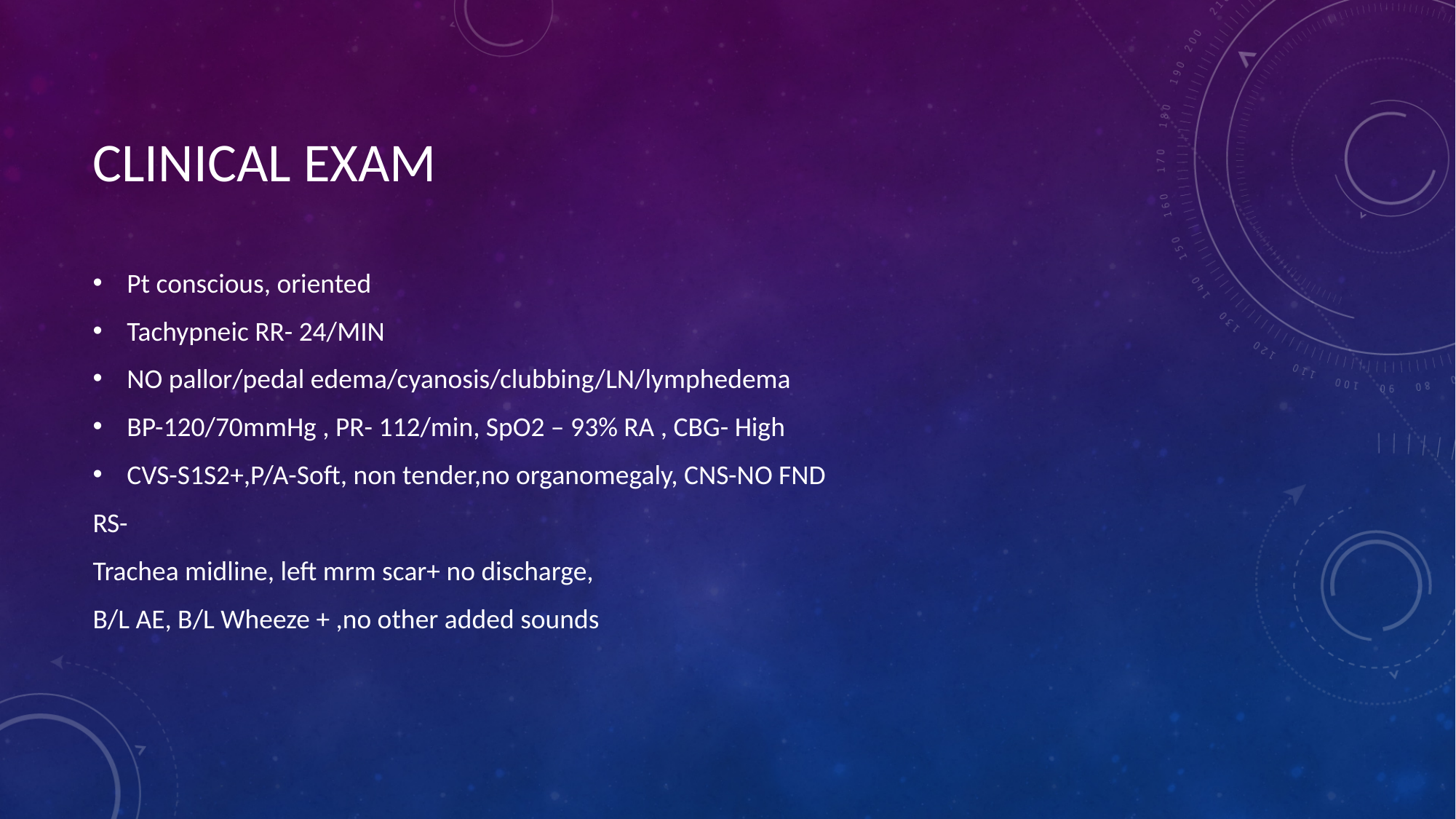

# Clinical exam
Pt conscious, oriented
Tachypneic RR- 24/MIN
NO pallor/pedal edema/cyanosis/clubbing/LN/lymphedema
BP-120/70mmHg , PR- 112/min, SpO2 – 93% RA , CBG- High
CVS-S1S2+,P/A-Soft, non tender,no organomegaly, CNS-NO FND
RS-
Trachea midline, left mrm scar+ no discharge,
B/L AE, B/L Wheeze + ,no other added sounds